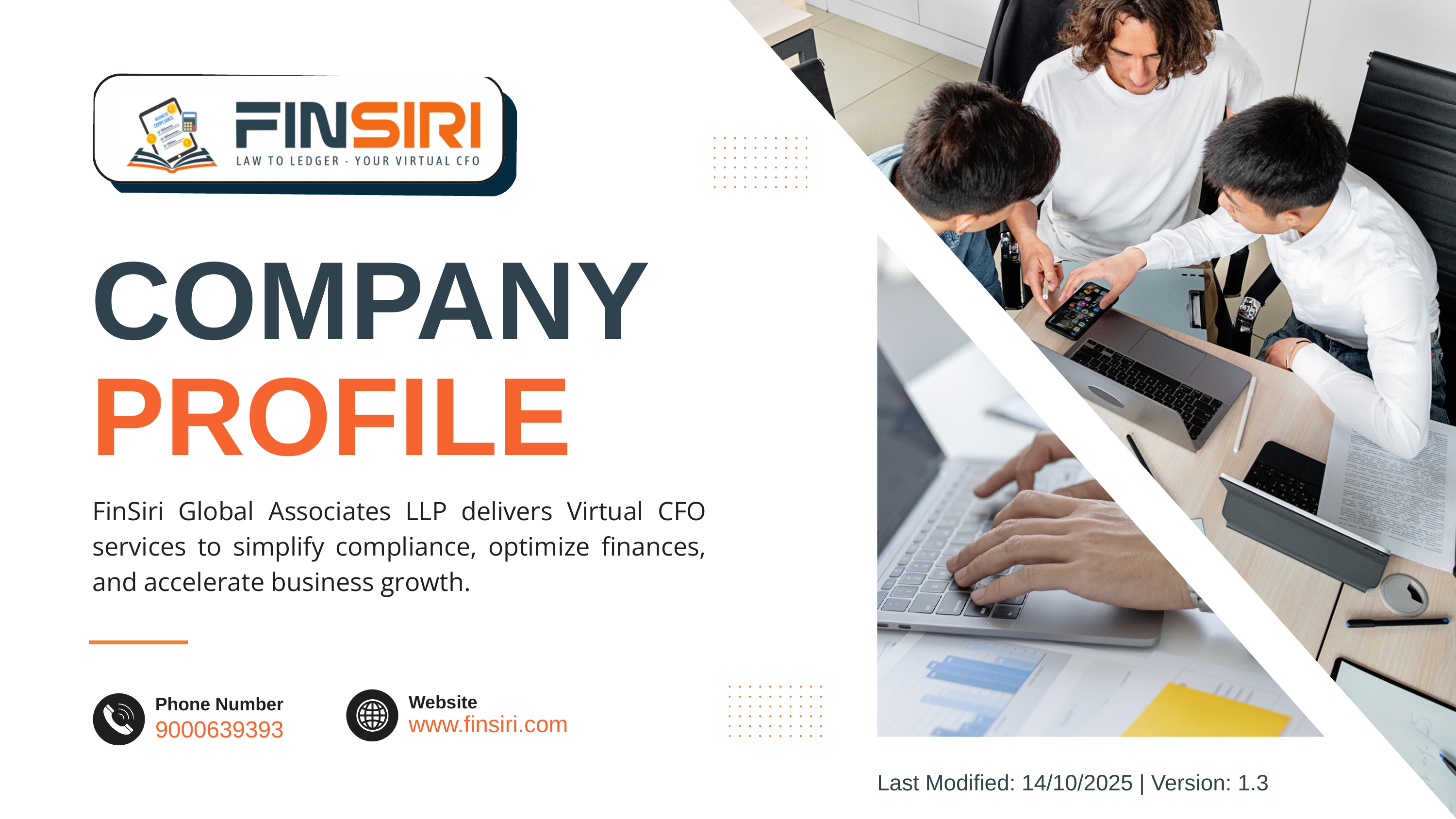

COMPANY

PROFILE
FinSiri Global Associates LLP delivers Virtual CFO services to simplify compliance, optimize finances, and accelerate business growth.

Website
Phone Number

www.finsiri.com
9000639393
Last Modified: 14/10/2025 | Version: 1.3